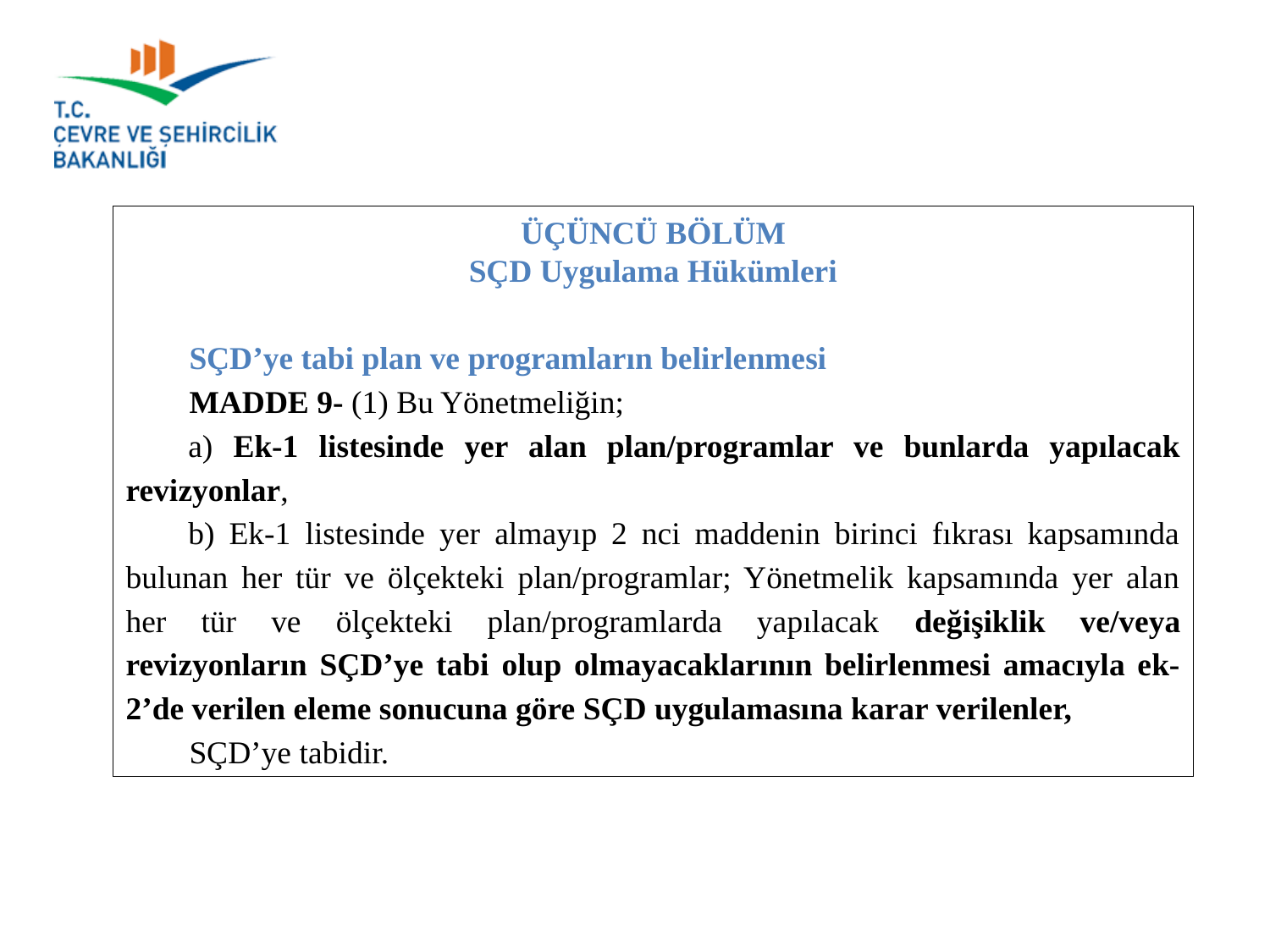

ÜÇÜNCÜ BÖLÜM
SÇD Uygulama Hükümleri

SÇD’ye tabi plan ve programların belirlenmesi
MADDE 9- (1) Bu Yönetmeliğin;
a) Ek-1 listesinde yer alan plan/programlar ve bunlarda yapılacak revizyonlar,
b) Ek-1 listesinde yer almayıp 2 nci maddenin birinci fıkrası kapsamında bulunan her tür ve ölçekteki plan/programlar; Yönetmelik kapsamında yer alan her tür ve ölçekteki plan/programlarda yapılacak değişiklik ve/veya revizyonların SÇD’ye tabi olup olmayacaklarının belirlenmesi amacıyla ek-2’de verilen eleme sonucuna göre SÇD uygulamasına karar verilenler,
SÇD’ye tabidir.